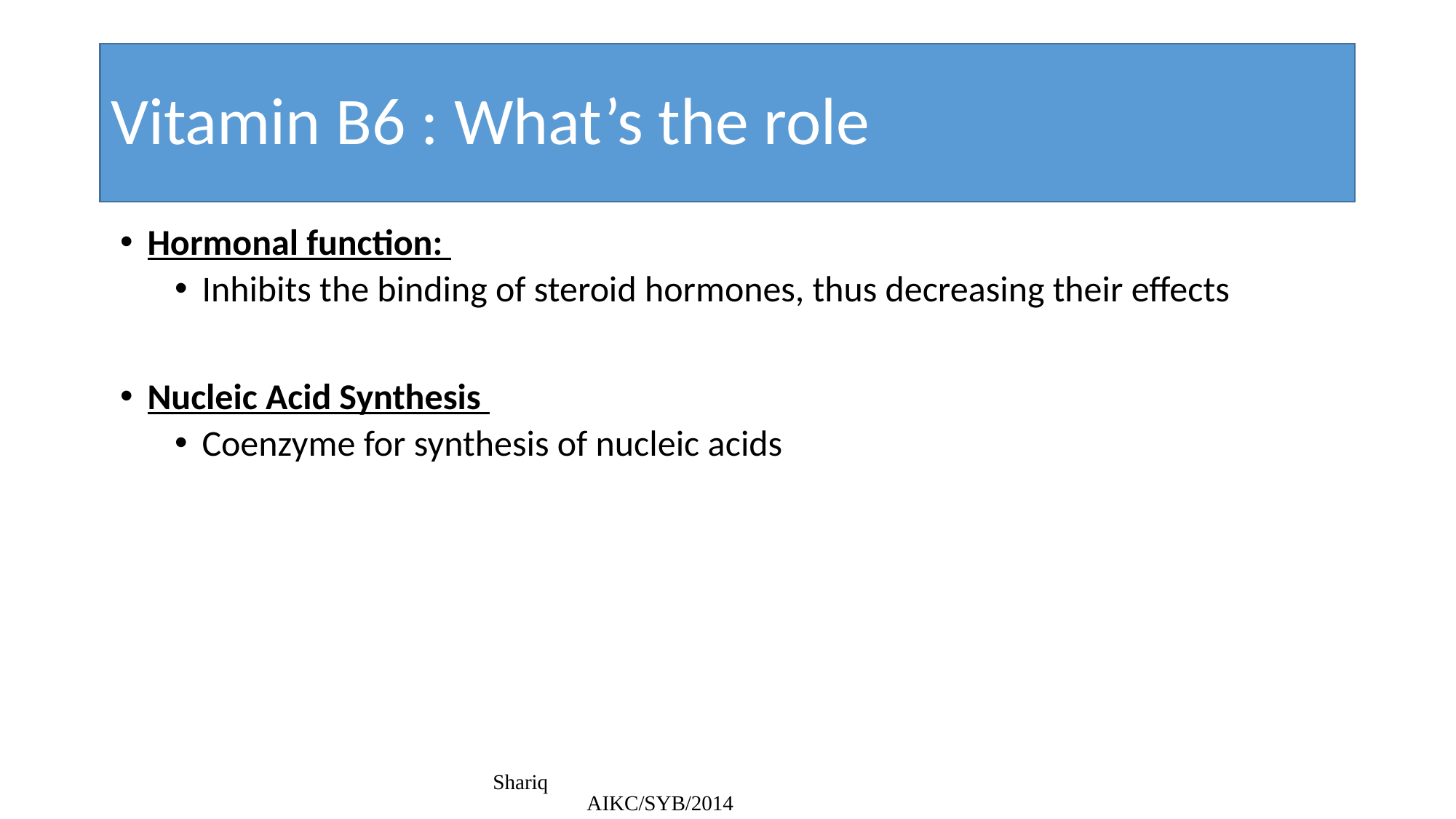

# Vitamin B6 : What’s the role
Hormonal function:
Inhibits the binding of steroid hormones, thus decreasing their effects

Nucleic Acid Synthesis
Coenzyme for synthesis of nucleic acids

Shariq                                                                                                AIKC/SYB/2014